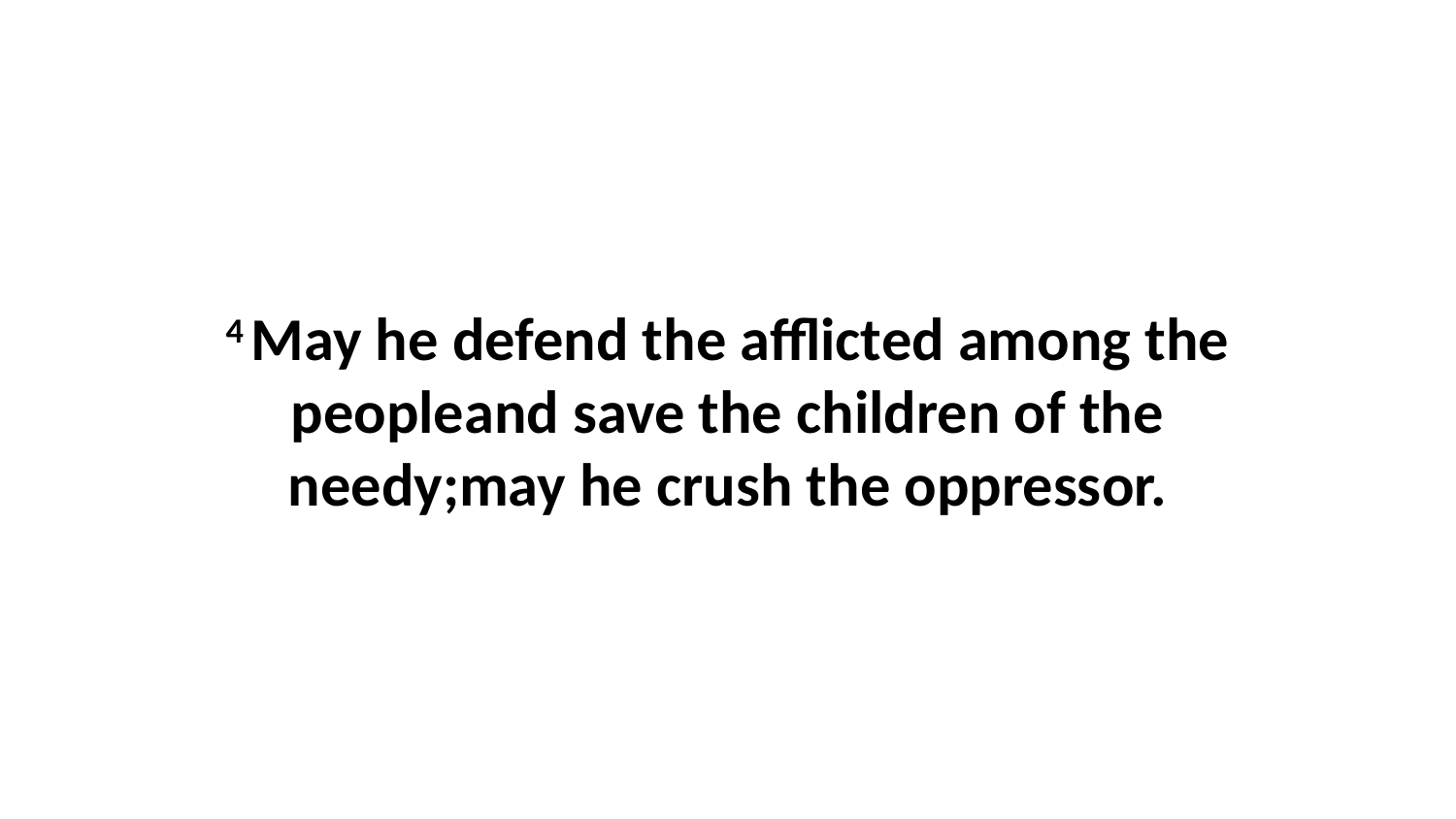

4 May he defend the afflicted among the peopleand save the children of the needy;may he crush the oppressor.